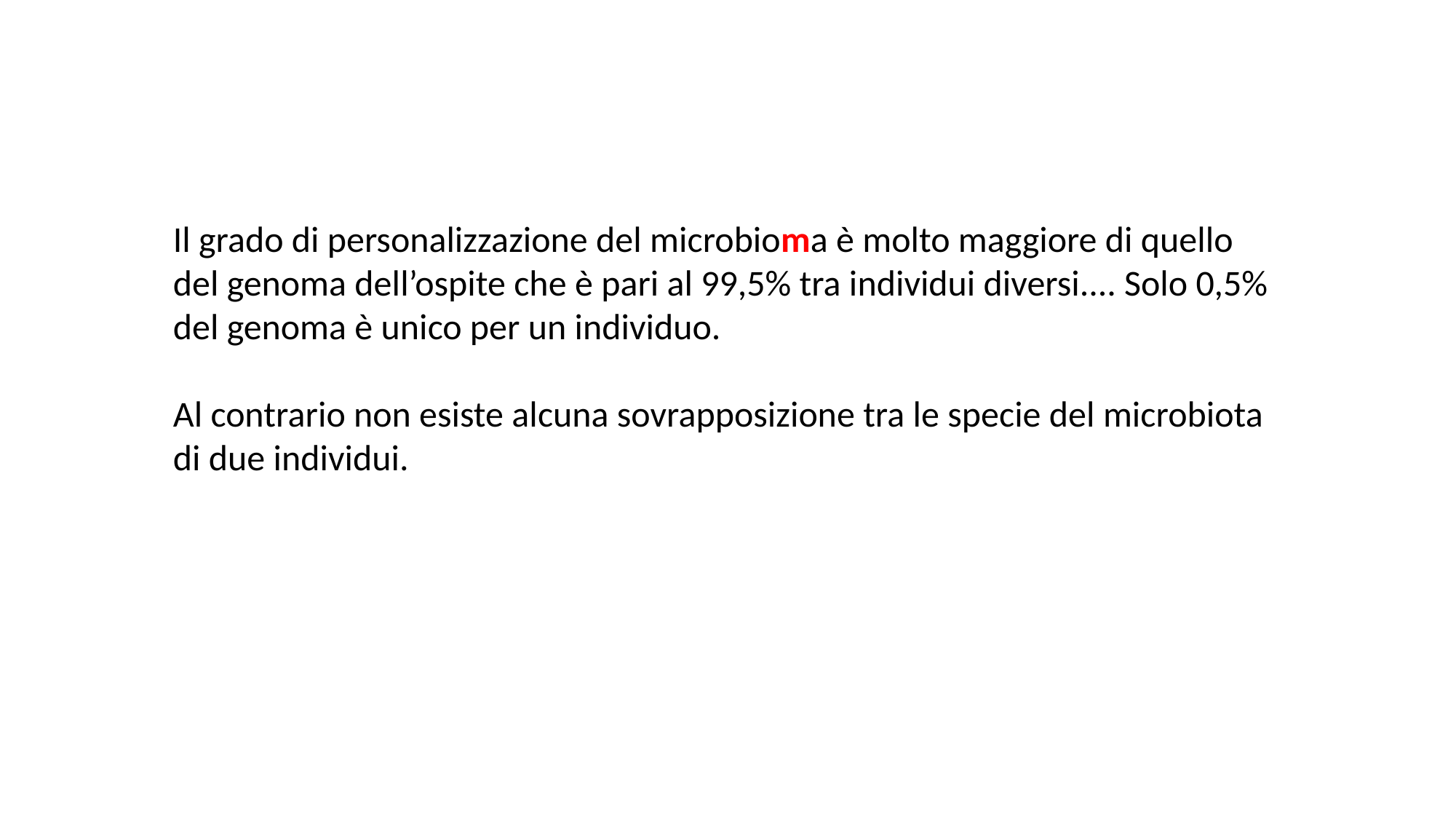

Il grado di personalizzazione del microbioma è molto maggiore di quello del genoma dell’ospite che è pari al 99,5% tra individui diversi.... Solo 0,5% del genoma è unico per un individuo.

Al contrario non esiste alcuna sovrapposizione tra le specie del microbiota di due individui.